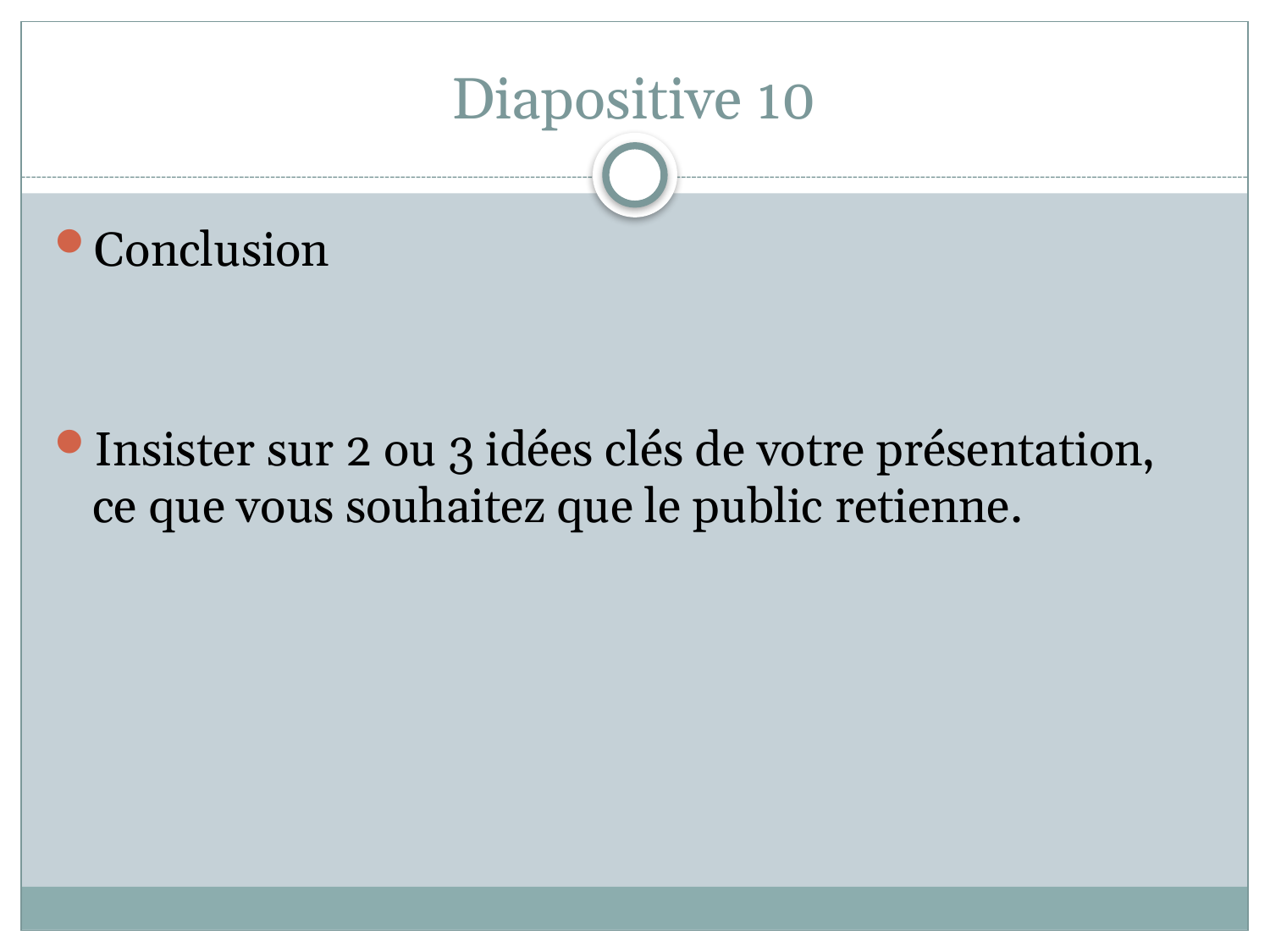

# Diapositive 10
Conclusion

Insister sur 2 ou 3 idées clés de votre présentation, ce que vous souhaitez que le public retienne.